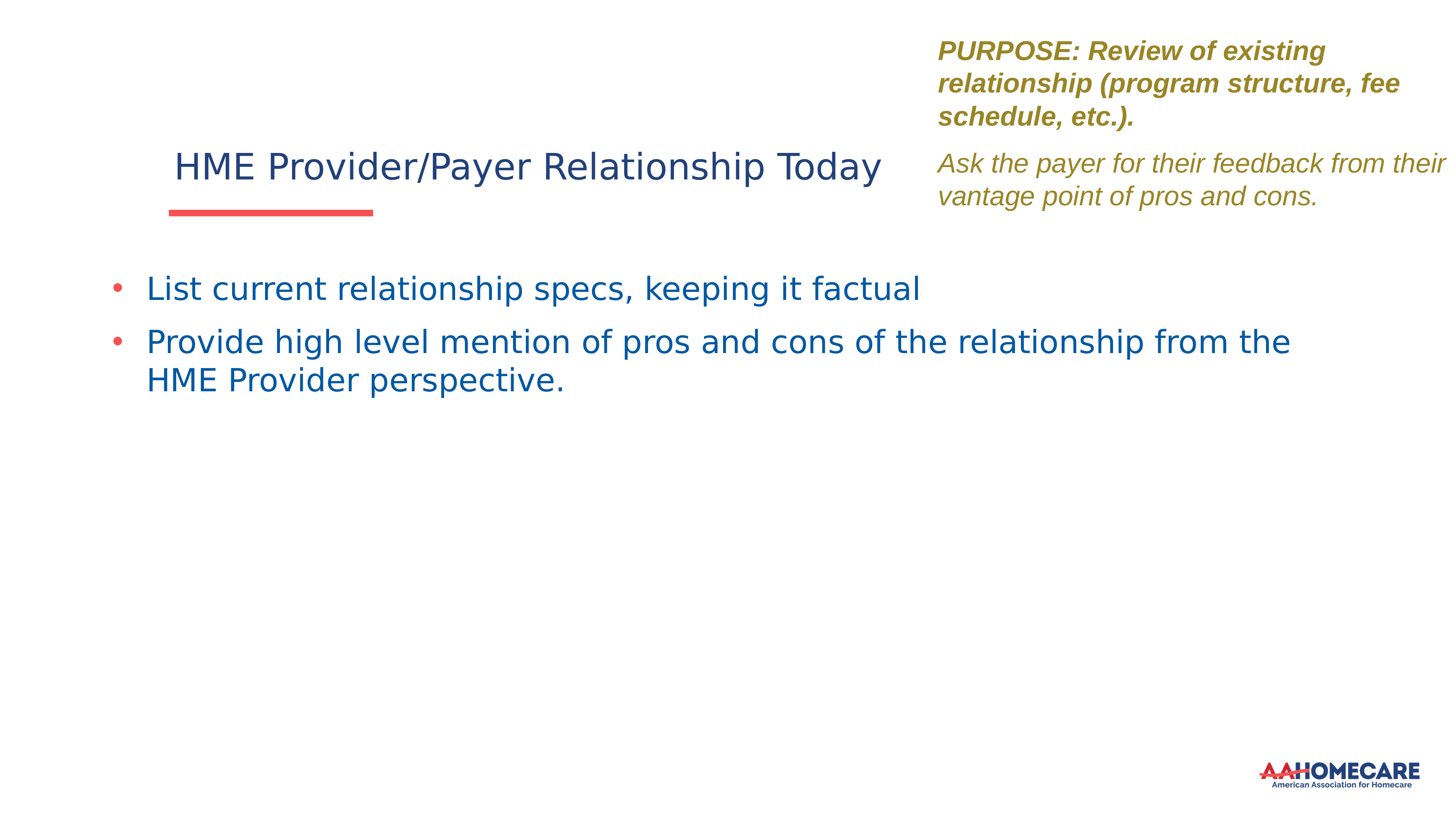

PURPOSE: Review of existing relationship (program structure, fee schedule, etc.).

Ask the payer for their feedback from their vantage point of pros and cons.

HME Provider/Payer Relationship Today
List current relationship specs, keeping it factual
Provide high level mention of pros and cons of the relationship from the HME Provider perspective.